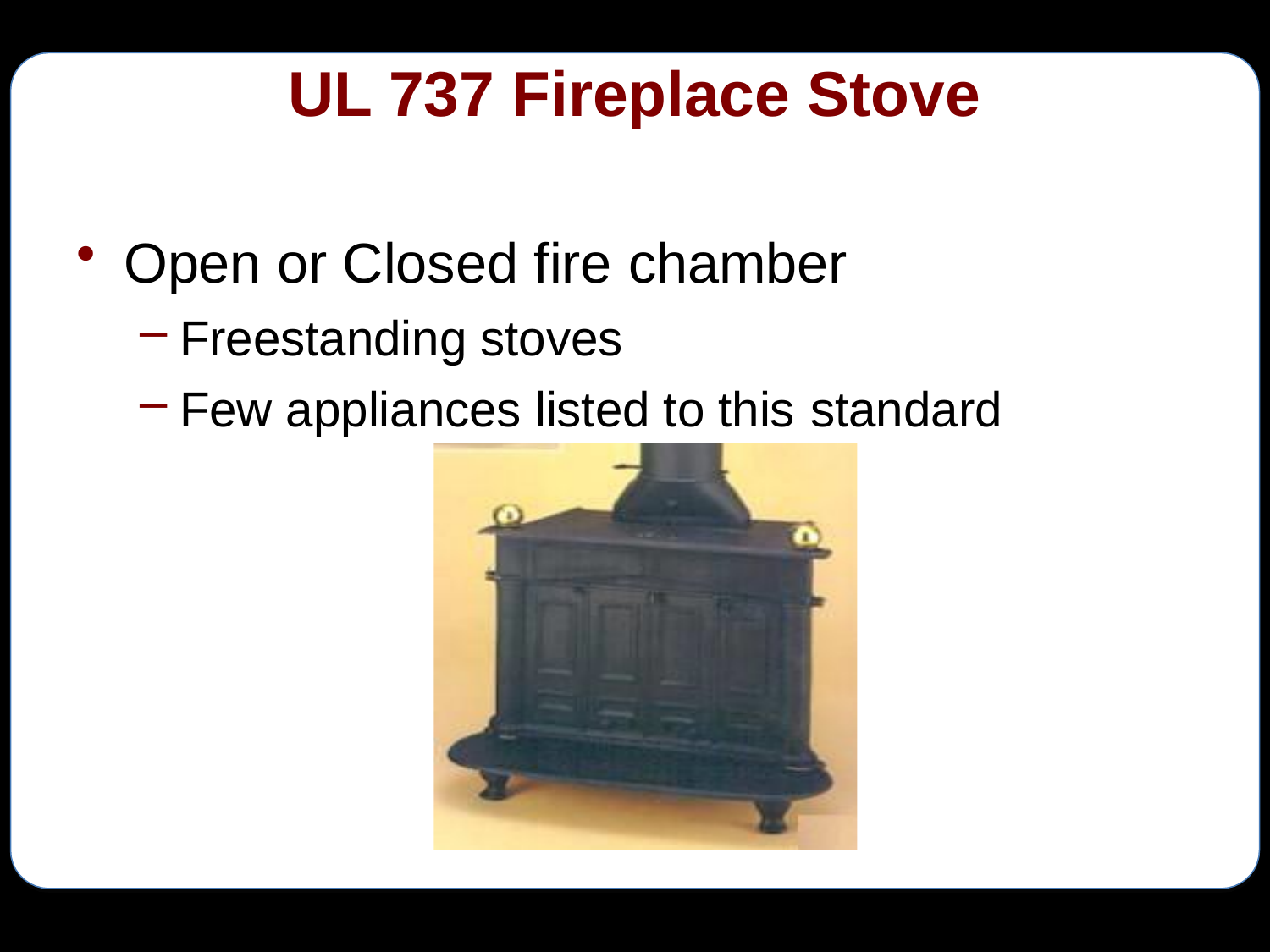

# UL 737 Fireplace Stove

Open or Closed fire chamber
Freestanding stoves
Few appliances listed to this standard